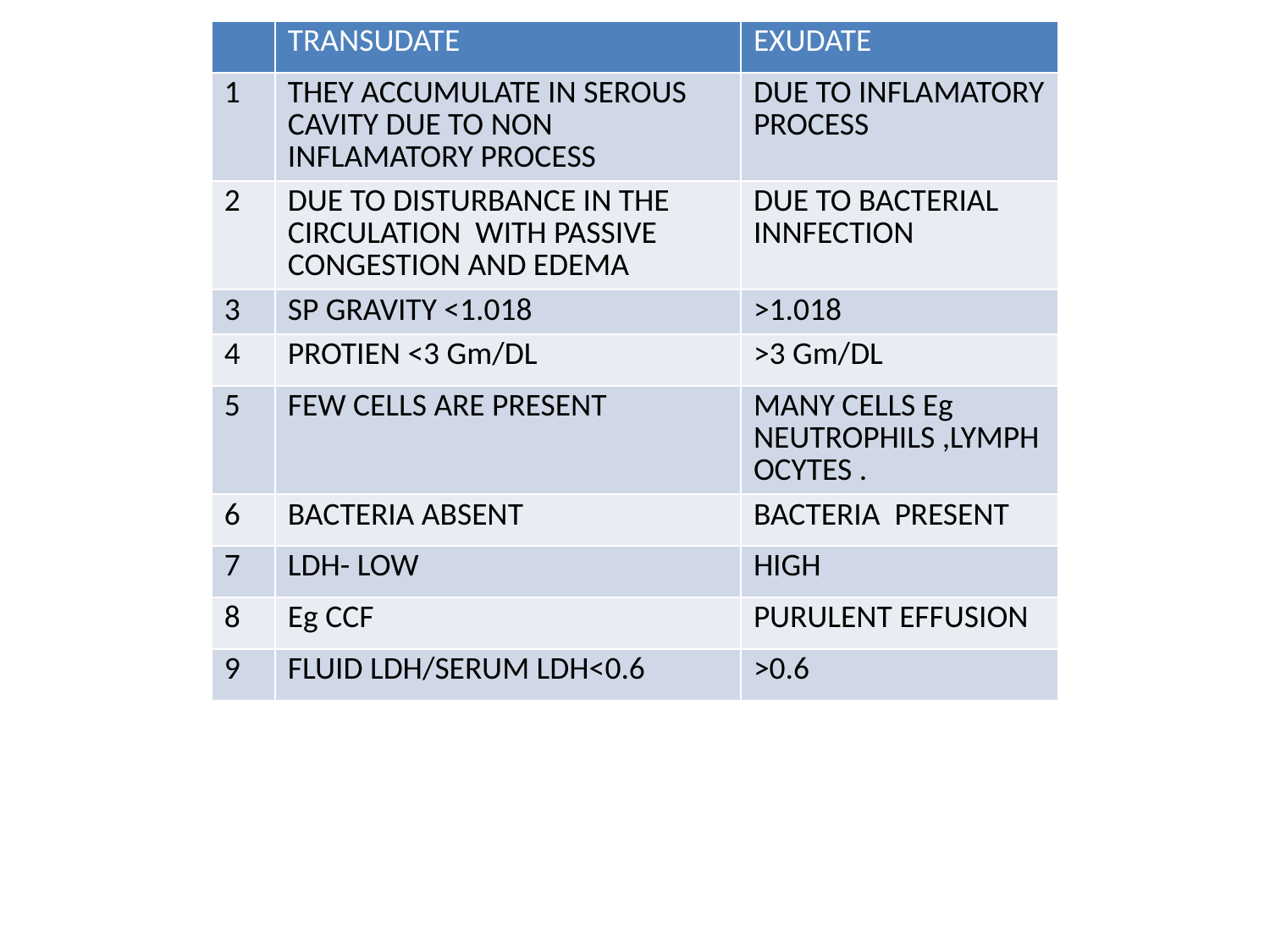

|  | TRANSUDATE | EXUDATE |
| --- | --- | --- |
| 1 | THEY ACCUMULATE IN SEROUS CAVITY DUE TO NON INFLAMATORY PROCESS | DUE TO INFLAMATORY PROCESS |
| 2 | DUE TO DISTURBANCE IN THE CIRCULATION WITH PASSIVE CONGESTION AND EDEMA | DUE TO BACTERIAL INNFECTION |
| 3 | SP GRAVITY <1.018 | >1.018 |
| 4 | PROTIEN <3 Gm/DL | >3 Gm/DL |
| 5 | FEW CELLS ARE PRESENT | MANY CELLS Eg NEUTROPHILS ,LYMPHOCYTES . |
| 6 | BACTERIA ABSENT | BACTERIA PRESENT |
| 7 | LDH- LOW | HIGH |
| 8 | Eg CCF | PURULENT EFFUSION |
| 9 | FLUID LDH/SERUM LDH<0.6 | >0.6 |